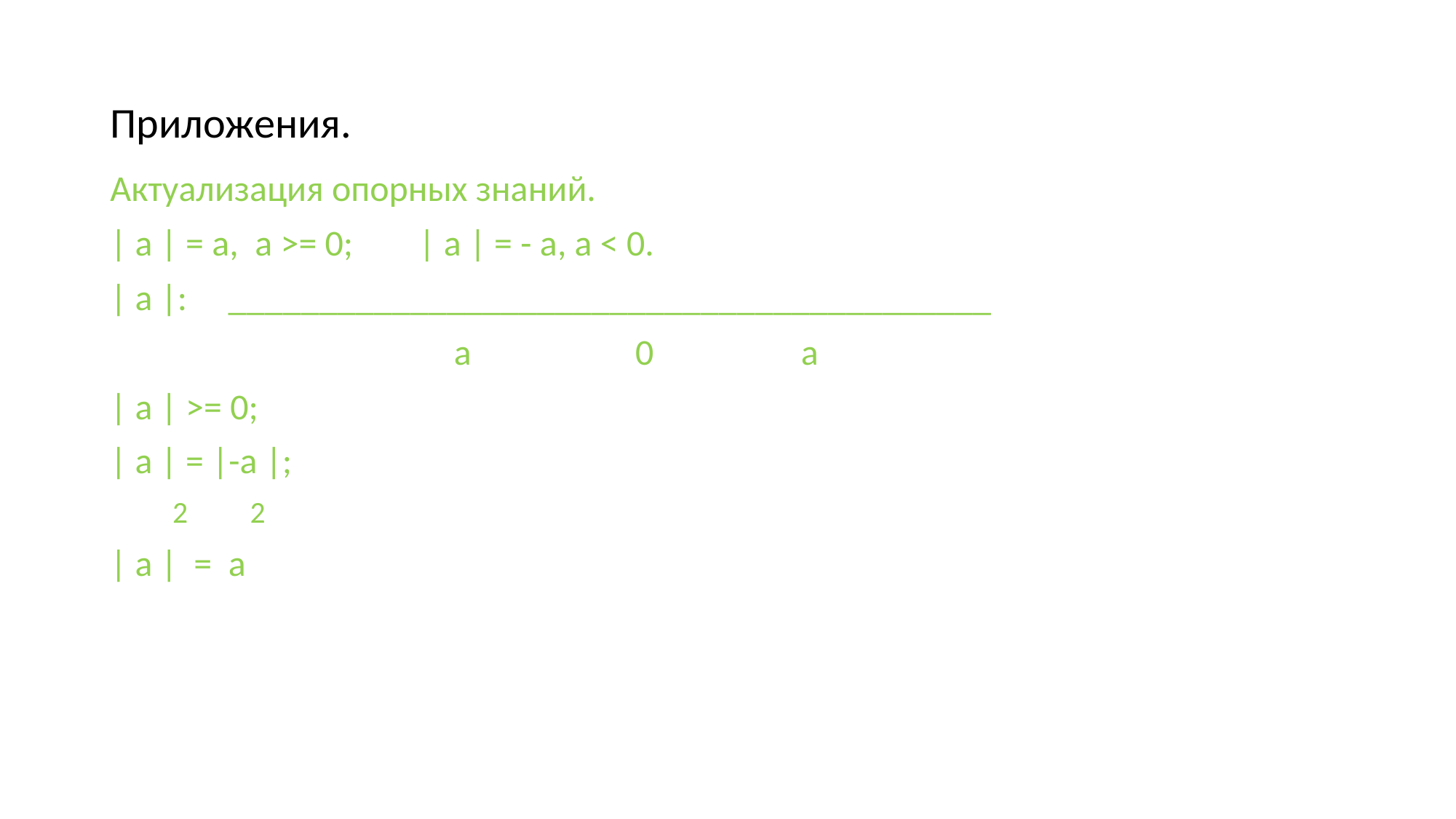

# Приложения.
Актуализация опорных знаний.
| a | = a,  a >= 0;        | a | = - a, a < 0.
| a |:     __________________________________________
                                          a                    0                  a
| a | >= 0;
| a | = |-a |;
         2         2
| a |  =  a